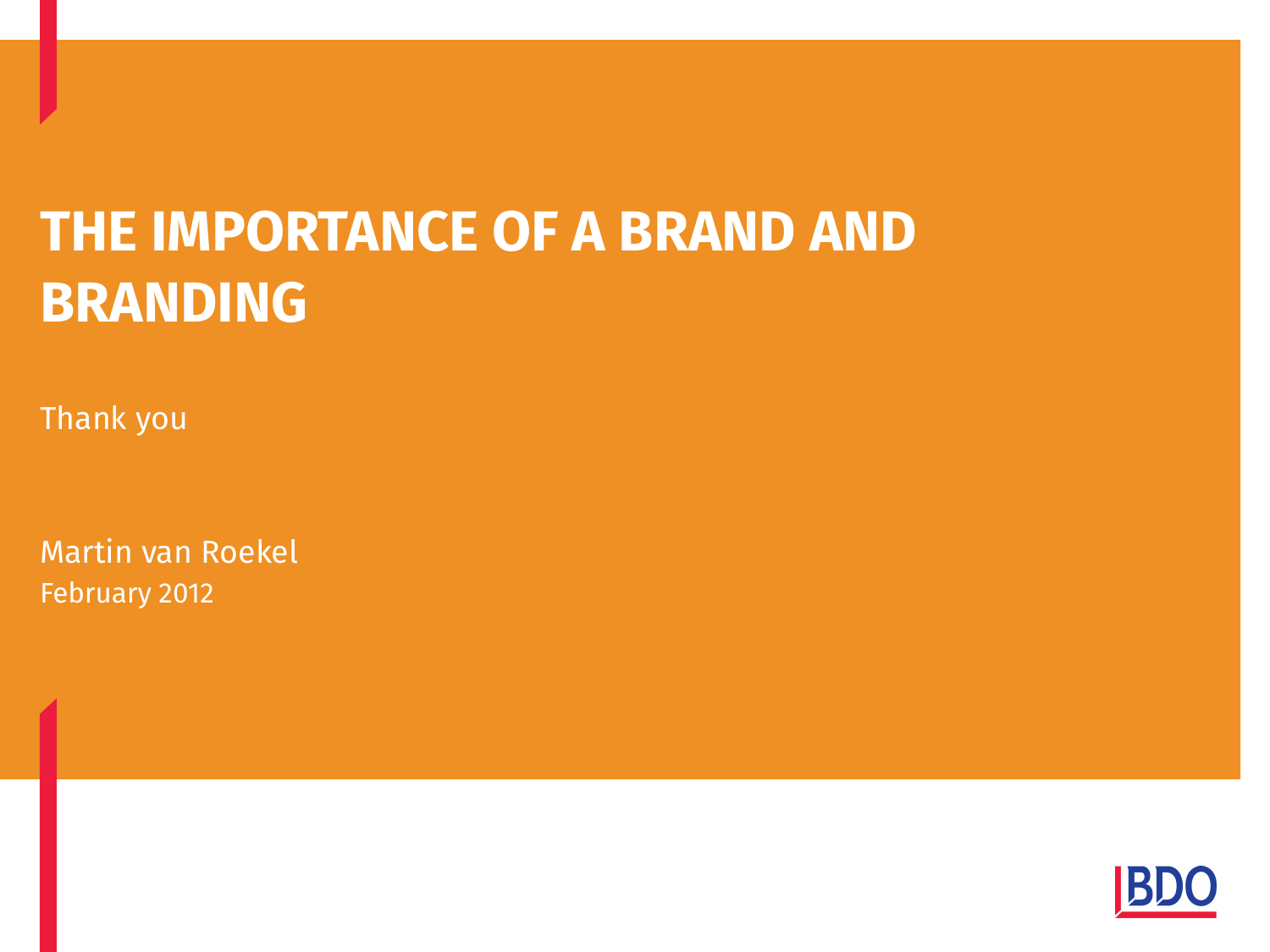

# THE IMPORTANCE OF A BRAND AND BRANDING

Thank you

Martin van Roekel
February 2012